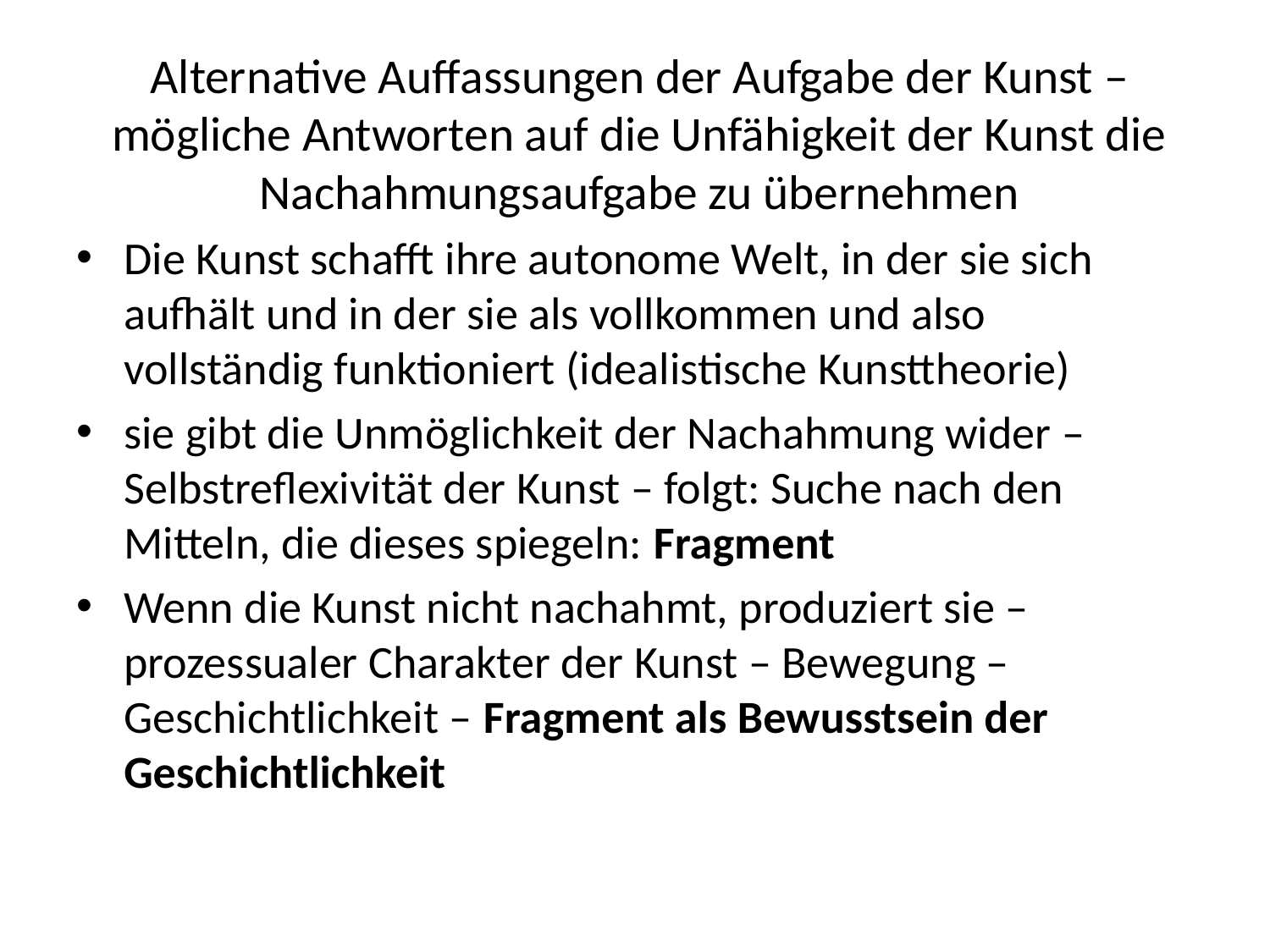

# Alternative Auffassungen der Aufgabe der Kunst – mögliche Antworten auf die Unfähigkeit der Kunst die Nachahmungsaufgabe zu übernehmen
Die Kunst schafft ihre autonome Welt, in der sie sich aufhält und in der sie als vollkommen und also vollständig funktioniert (idealistische Kunsttheorie)
sie gibt die Unmöglichkeit der Nachahmung wider – Selbstreflexivität der Kunst – folgt: Suche nach den Mitteln, die dieses spiegeln: Fragment
Wenn die Kunst nicht nachahmt, produziert sie – prozessualer Charakter der Kunst – Bewegung – Geschichtlichkeit – Fragment als Bewusstsein der Geschichtlichkeit